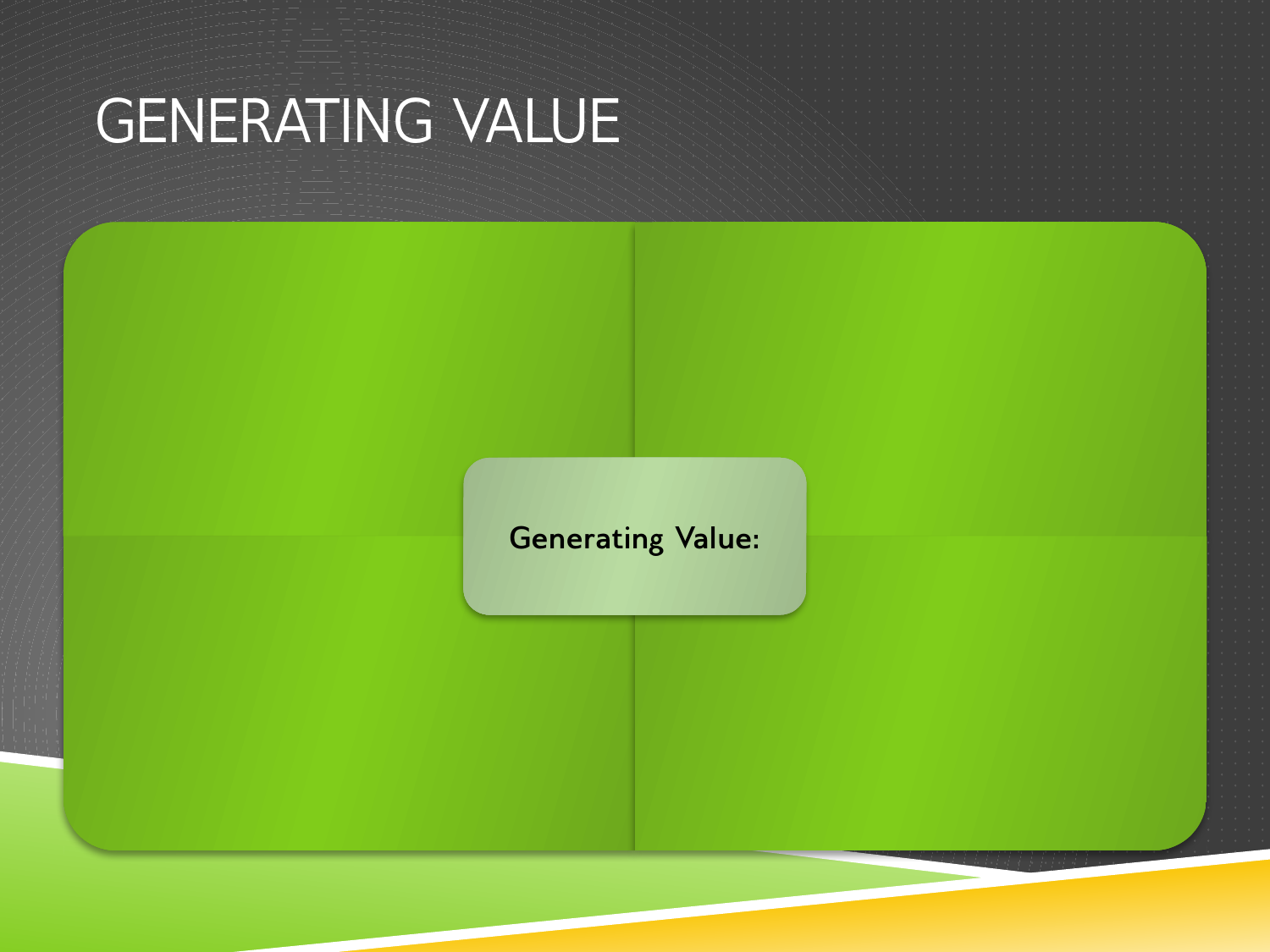

# Generating Value
Generating Value:
4. prudent financial management